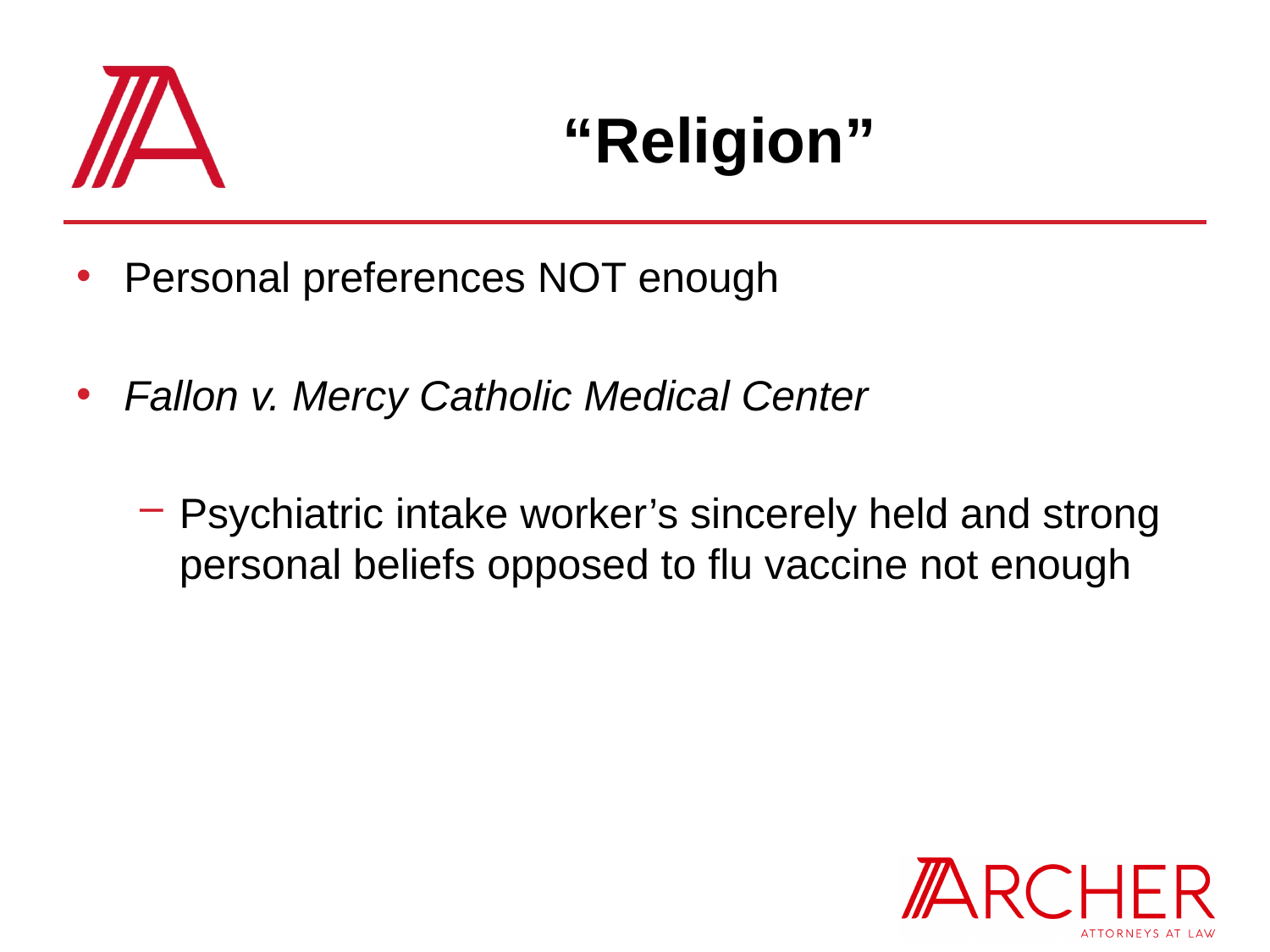

# “Religion”
Personal preferences NOT enough

Fallon v. Mercy Catholic Medical Center

Psychiatric intake worker’s sincerely held and strong personal beliefs opposed to flu vaccine not enough